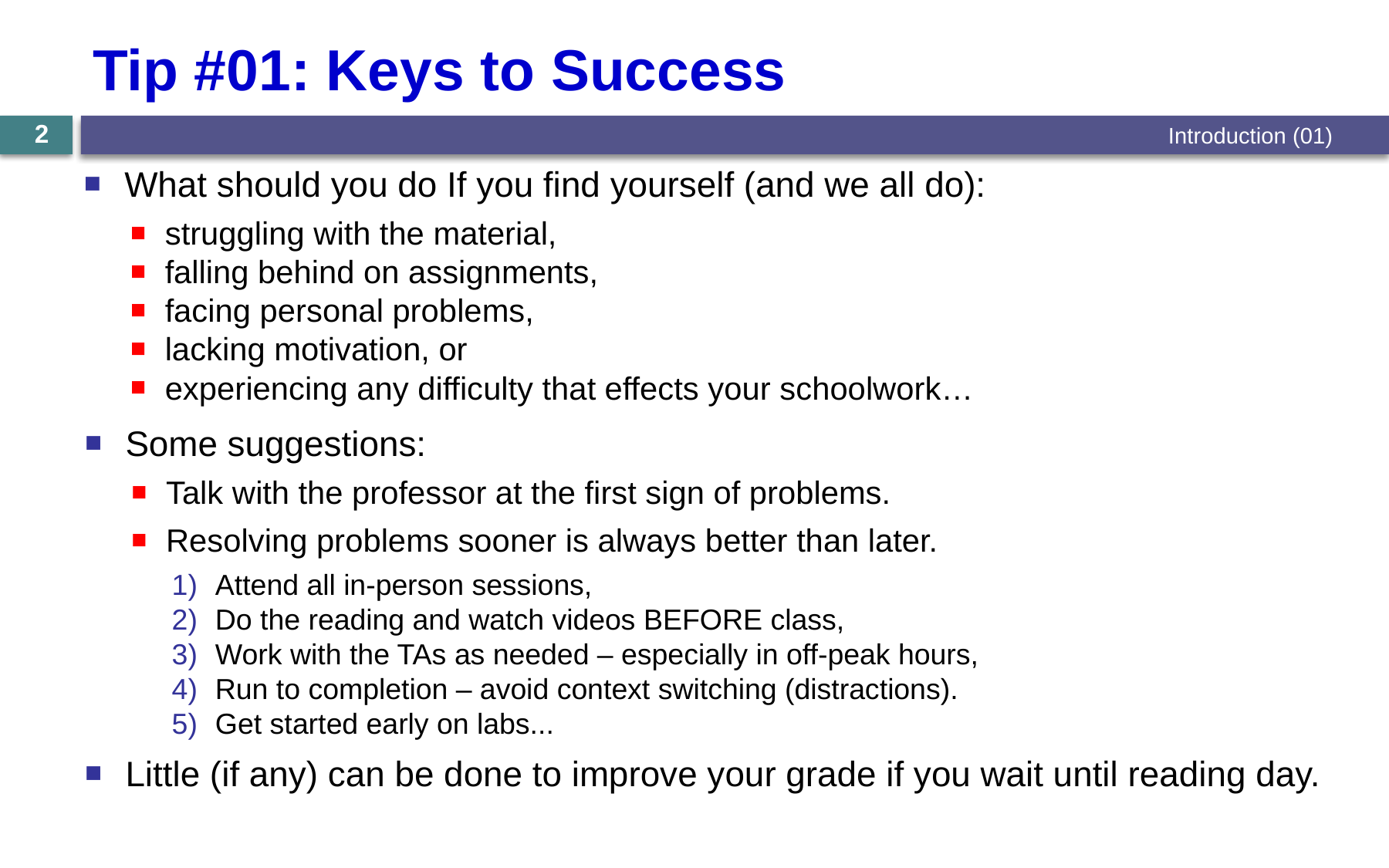

# Tip #01: Keys to Success
2
Introduction (01)
What should you do If you find yourself (and we all do):
struggling with the material,
falling behind on assignments,
facing personal problems,
lacking motivation, or
experiencing any difficulty that effects your schoolwork…
Some suggestions:
Talk with the professor at the first sign of problems.
Resolving problems sooner is always better than later.
Attend all in-person sessions,
Do the reading and watch videos BEFORE class,
Work with the TAs as needed – especially in off-peak hours,
Run to completion – avoid context switching (distractions).
Get started early on labs...
Little (if any) can be done to improve your grade if you wait until reading day.